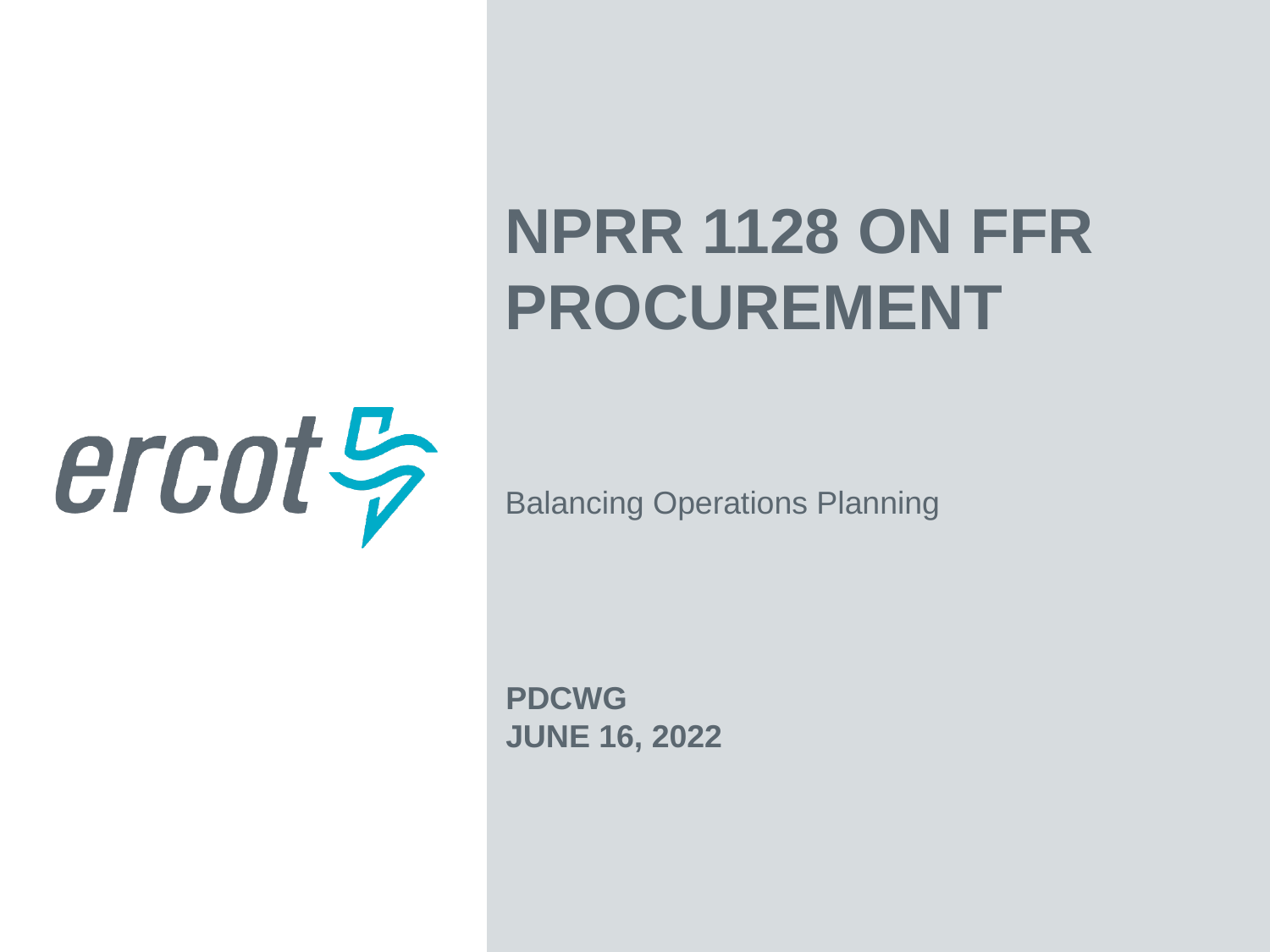

NPRR 1128 On FFR Procurement
Balancing Operations Planning
PDCWG
June 16, 2022